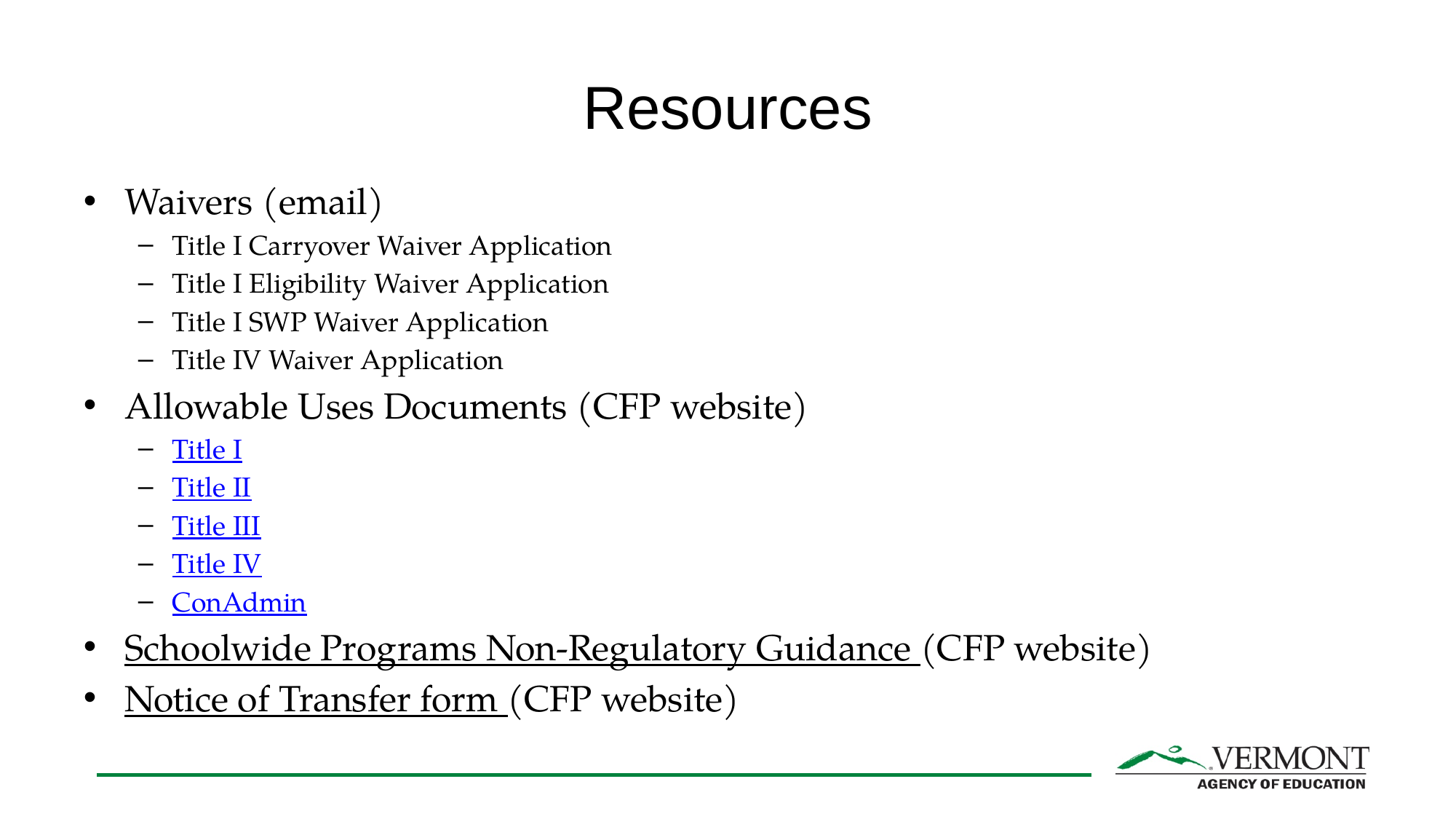

# Resources
Waivers (email)
Title I Carryover Waiver Application
Title I Eligibility Waiver Application
Title I SWP Waiver Application
Title IV Waiver Application
Allowable Uses Documents (CFP website)
Title I
Title II
Title III
Title IV
ConAdmin
Schoolwide Programs Non-Regulatory Guidance (CFP website)
Notice of Transfer form (CFP website)